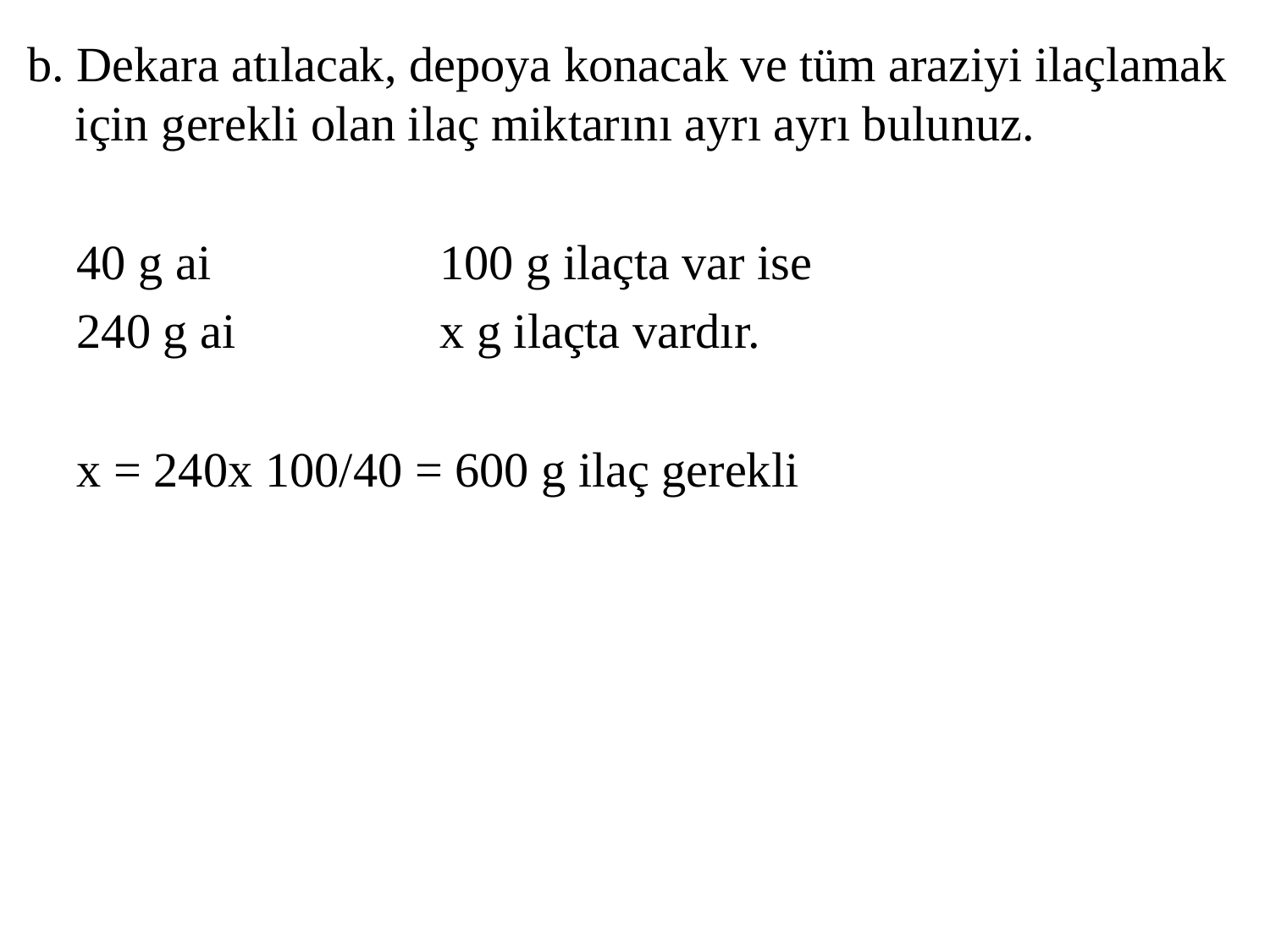

b. Dekara atılacak, depoya konacak ve tüm araziyi ilaçlamak için gerekli olan ilaç miktarını ayrı ayrı bulunuz.

    40 g ai	         100 g ilaçta var ise
    240 g ai	         x g ilaçta vardır.

    x = 240x 100/40 = 600 g ilaç gerekli